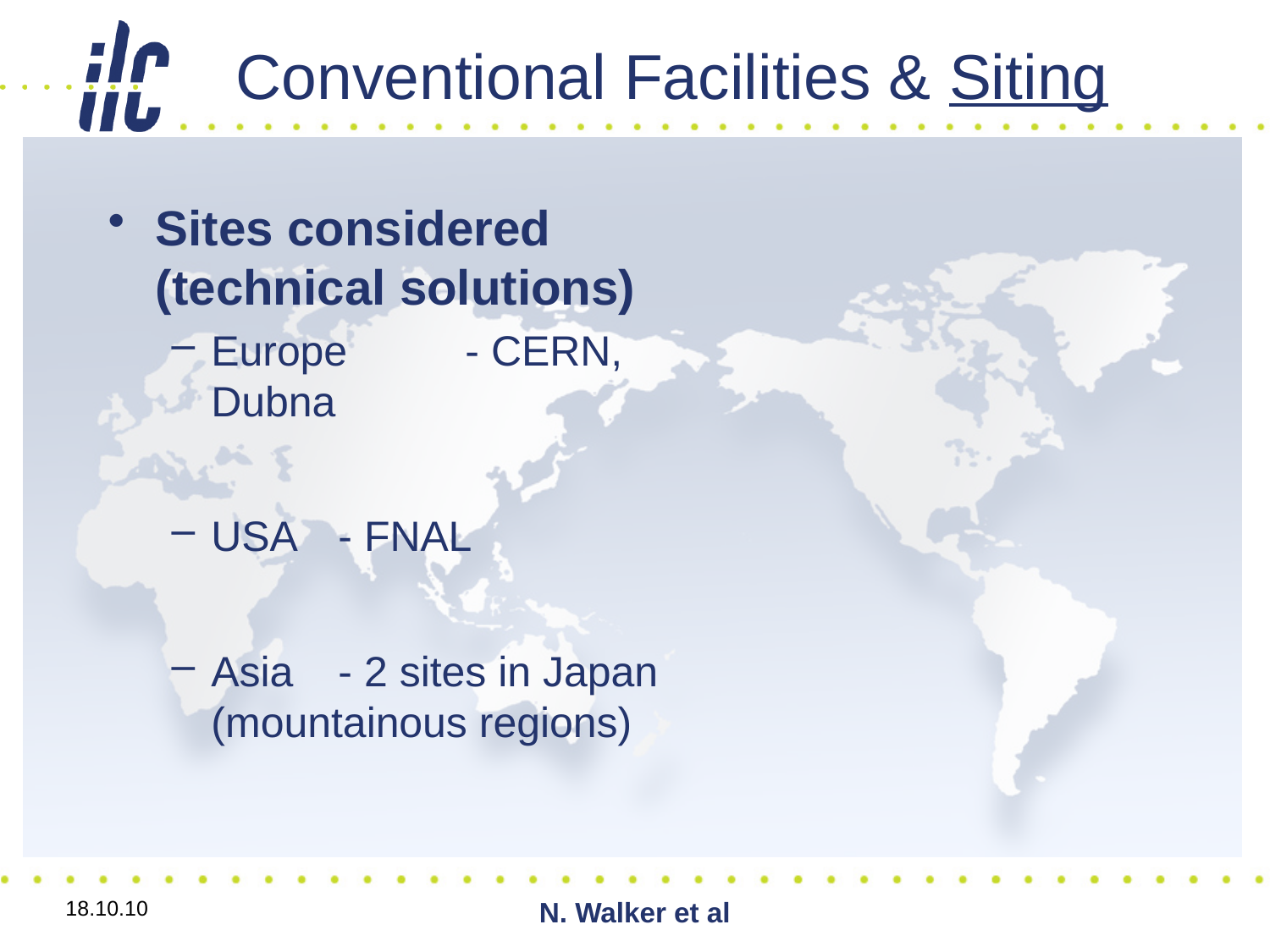

# Conventional Facilities & Siting
Sites considered (technical solutions)
Europe	- CERN, Dubna

USA	- FNAL

Asia	- 2 sites in Japan (mountainous regions)

18.10.10
N. Walker et al